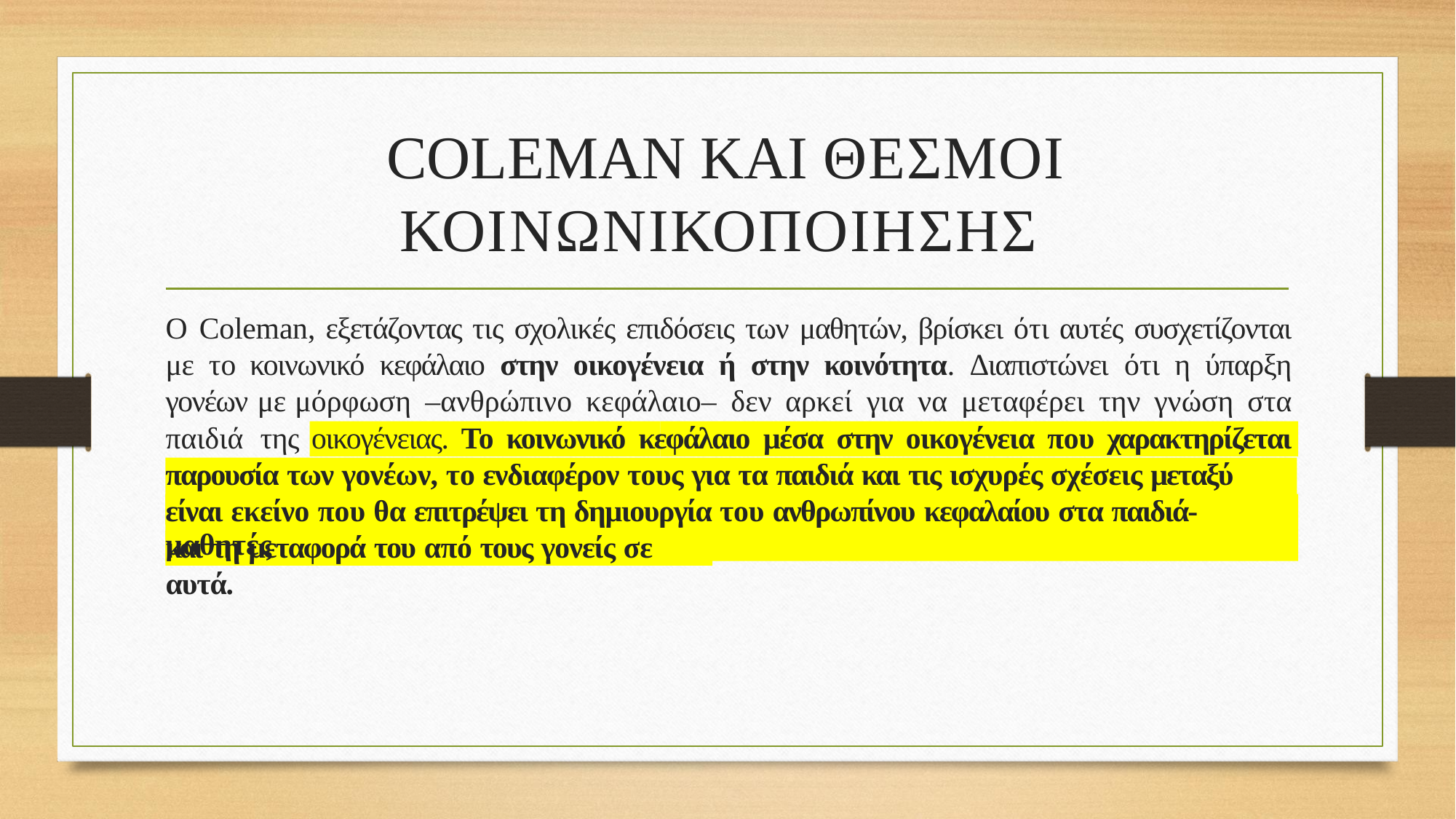

# COLEMAN ΚΑΙ ΘΕΣΜΟΙ ΚΟΙΝΩΝΙΚΟΠΟΙΗΣΗΣ
Ο Coleman, εξετάζοντας τις σχολικές επιδόσεις των μαθητών, βρίσκει ότι αυτές συσχετίζονται με το κοινωνικό κεφάλαιο στην οικογένεια ή στην κοινότητα. Διαπιστώνει ότι η ύπαρξη γονέων με μόρφωση –ανθρώπινο κεφάλαιο– δεν αρκεί για να μεταφέρει την γνώση στα παιδιά της οικογένειας. Το κοινωνικό κεφάλαιο μέσα στην οικογένεια που χαρακτηρίζεται από τη φυσική

παρουσία των γονέων, το ενδιαφέρον τους για τα παιδιά και τις ισχυρές σχέσεις μεταξύ τους,
είναι εκείνο που θα επιτρέψει τη δημιουργία του ανθρωπίνου κεφαλαίου στα παιδιά-μαθητές
και τη μεταφορά του από τους γονείς σε αυτά.